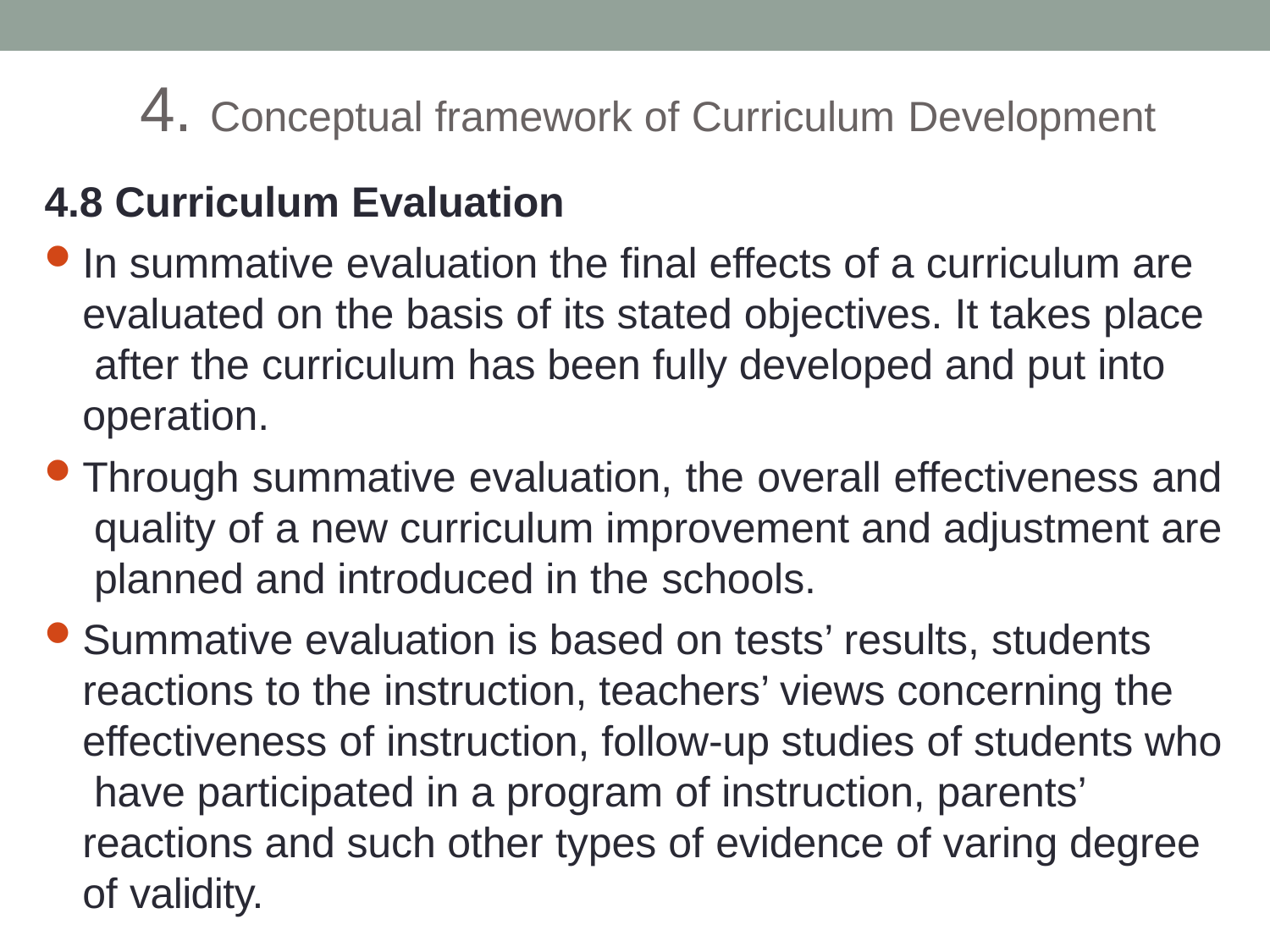

4. Conceptual framework of Curriculum Development
4.8 Curriculum Evaluation
In summative evaluation the final effects of a curriculum are  evaluated on the basis of its stated objectives. It takes place  after the curriculum has been fully developed and put into  operation.
Through summative evaluation, the overall effectiveness and  quality of a new curriculum improvement and adjustment are  planned and introduced in the schools.
Summative evaluation is based on tests’ results, students  reactions to the instruction, teachers’ views concerning the  effectiveness of instruction, follow-up studies of students who  have participated in a program of instruction, parents’  reactions and such other types of evidence of varing degree  of validity.